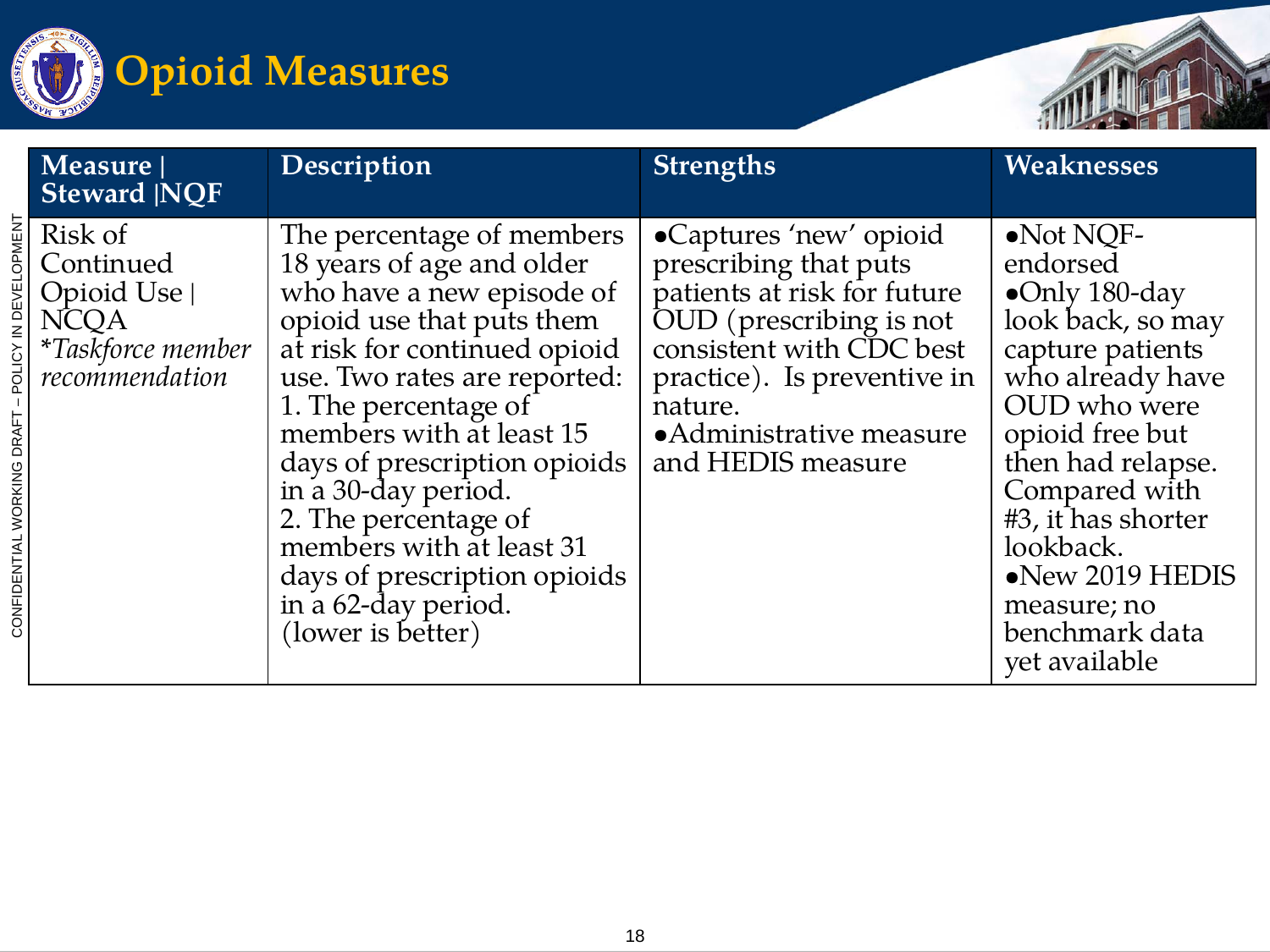

# Opioid Measures
| Measure | Steward |NQF | Description | Strengths | Weaknesses |
| --- | --- | --- | --- |
| Risk of Continued Opioid Use | NCQA \*Taskforce member recommendation | The percentage of members 18 years of age and older who have a new episode of opioid use that puts them at risk for continued opioid use. Two rates are reported: 1. The percentage of members with at least 15 days of prescription opioids in a 30-day period. 2. The percentage of members with at least 31 days of prescription opioids in a 62-day period. (lower is better) | •Captures ‘new’ opioid prescribing that puts patients at risk for future OUD (prescribing is not consistent with CDC best practice). Is preventive in nature. •Administrative measure and HEDIS measure | •Not NQF- endorsed •Only 180-day look back, so may capture patients who already have OUD who were opioid free but then had relapse. Compared with #3, it has shorter lookback. •New 2019 HEDIS measure; no benchmark data yet available |